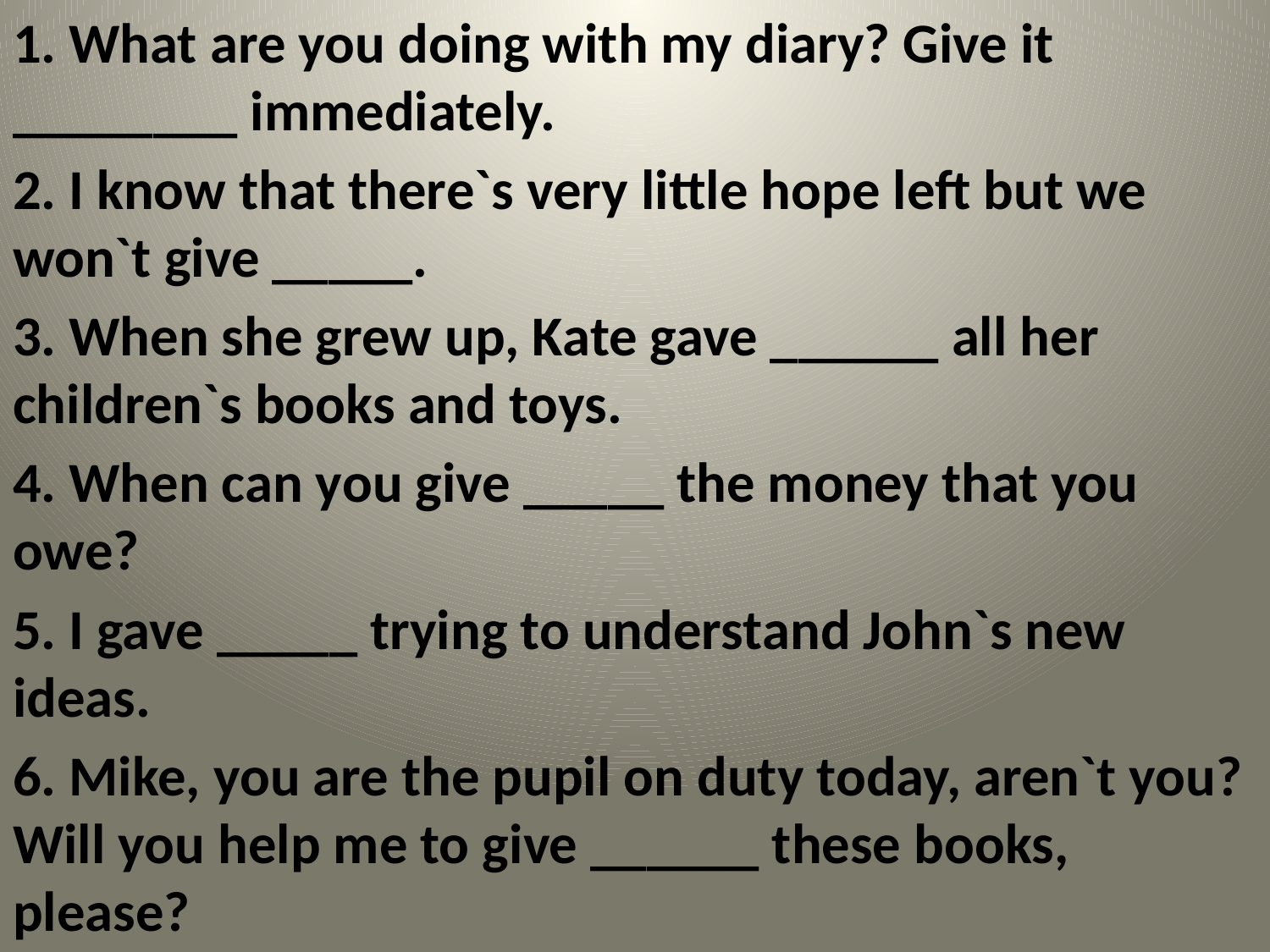

1. What are you doing with my diary? Give it ________ immediately.
2. I know that there`s very little hope left but we won`t give _____.
3. When she grew up, Kate gave ______ all her children`s books and toys.
4. When can you give _____ the money that you owe?
5. I gave _____ trying to understand John`s new ideas.
6. Mike, you are the pupil on duty today, aren`t you? Will you help me to give ______ these books, please?
#